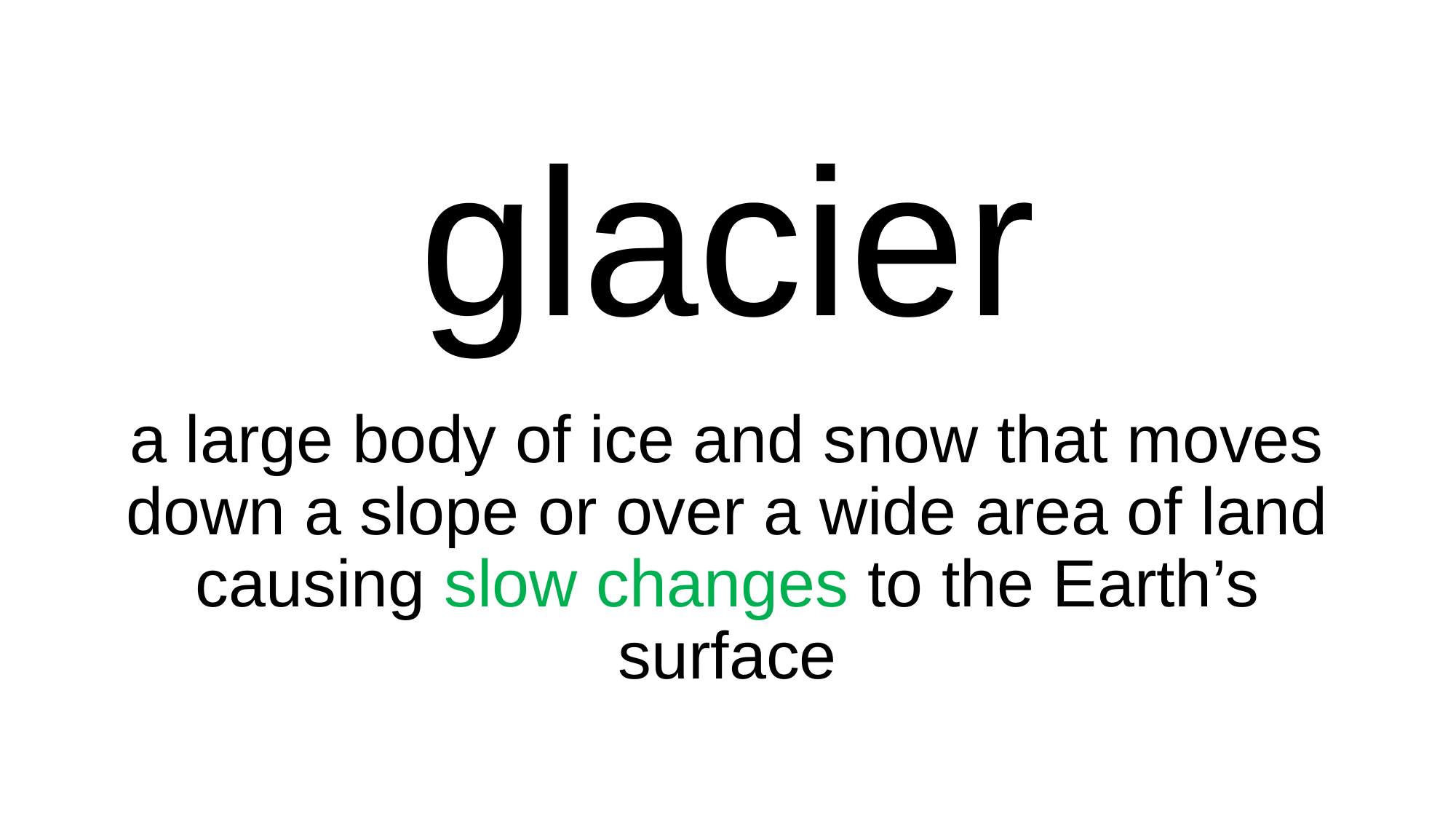

# glacier
a large body of ice and snow that moves down a slope or over a wide area of land causing slow changes to the Earth’s surface